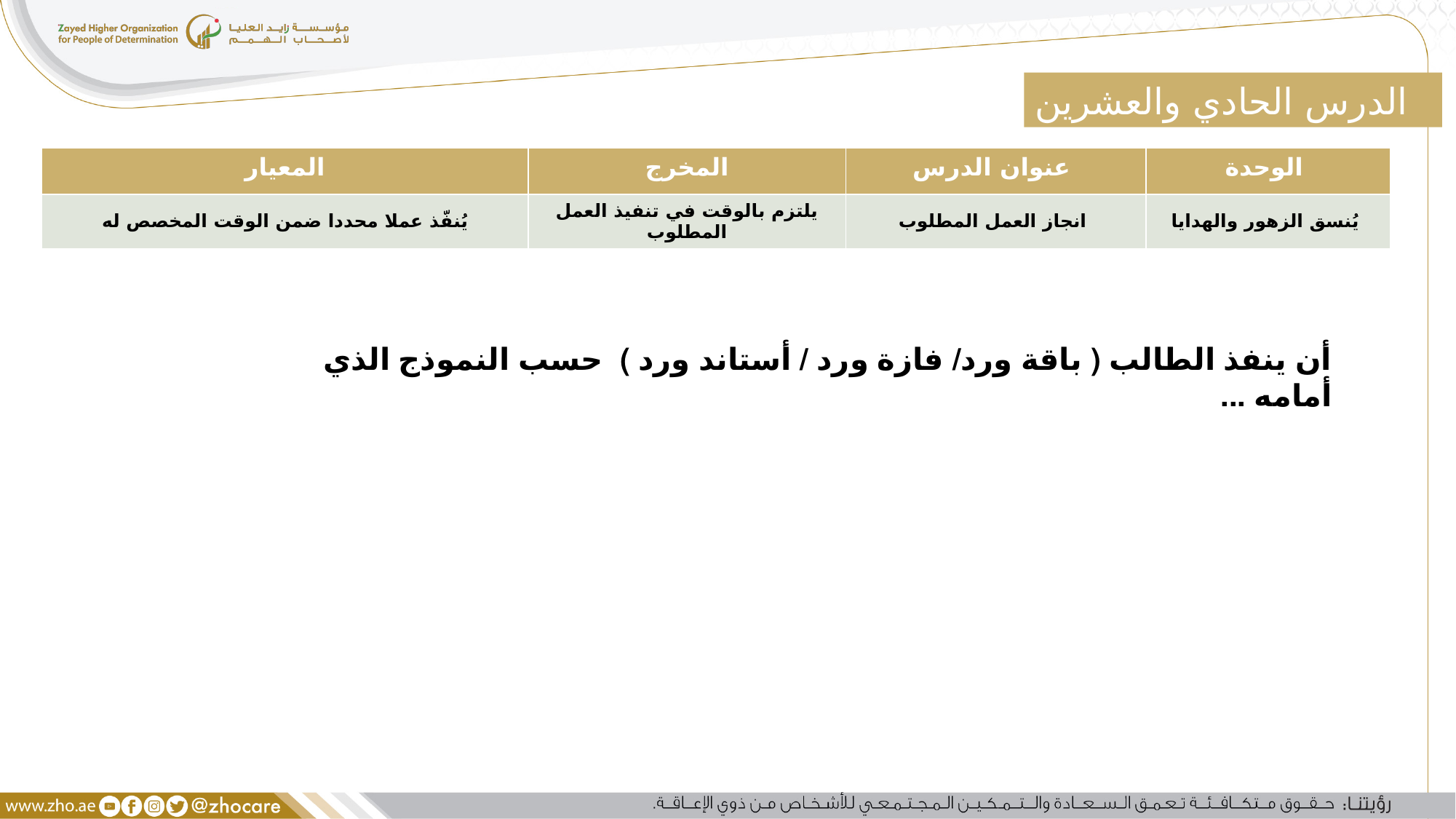

الدرس الحادي والعشرين
| المعيار | المخرج | عنوان الدرس | الوحدة |
| --- | --- | --- | --- |
| يُنفّذ عملا محددا ضمن الوقت المخصص له | يلتزم بالوقت في تنفيذ العمل المطلوب | انجاز العمل المطلوب | يُنسق الزهور والهدايا |
أن ينفذ الطالب ( باقة ورد/ فازة ورد / أستاند ورد )  حسب النموذج الذي أمامه ...